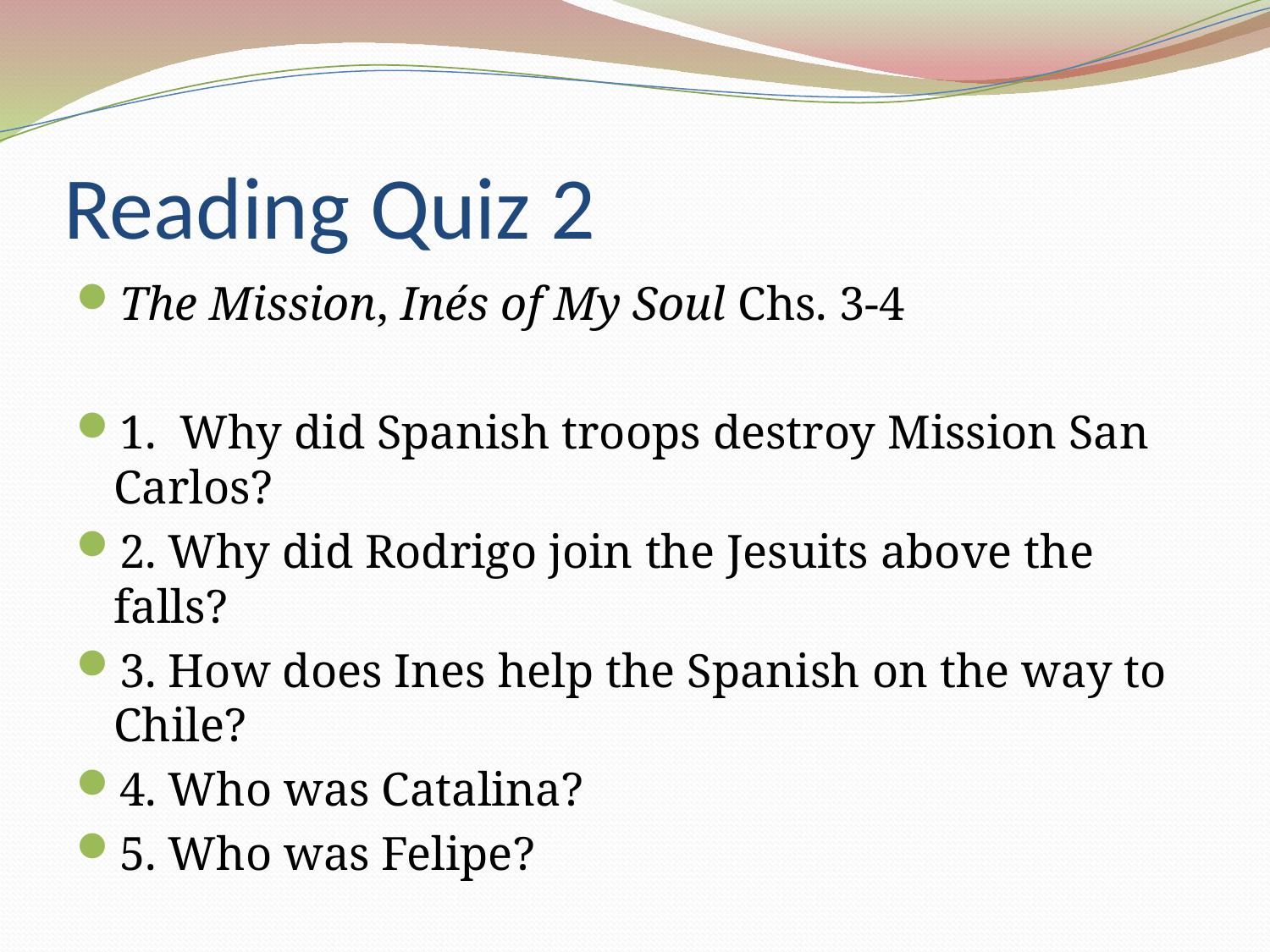

# Reading Quiz 2
The Mission, Inés of My Soul Chs. 3-4

1.  Why did Spanish troops destroy Mission San Carlos?
2. Why did Rodrigo join the Jesuits above the falls?
3. How does Ines help the Spanish on the way to Chile?
4. Who was Catalina?
5. Who was Felipe?